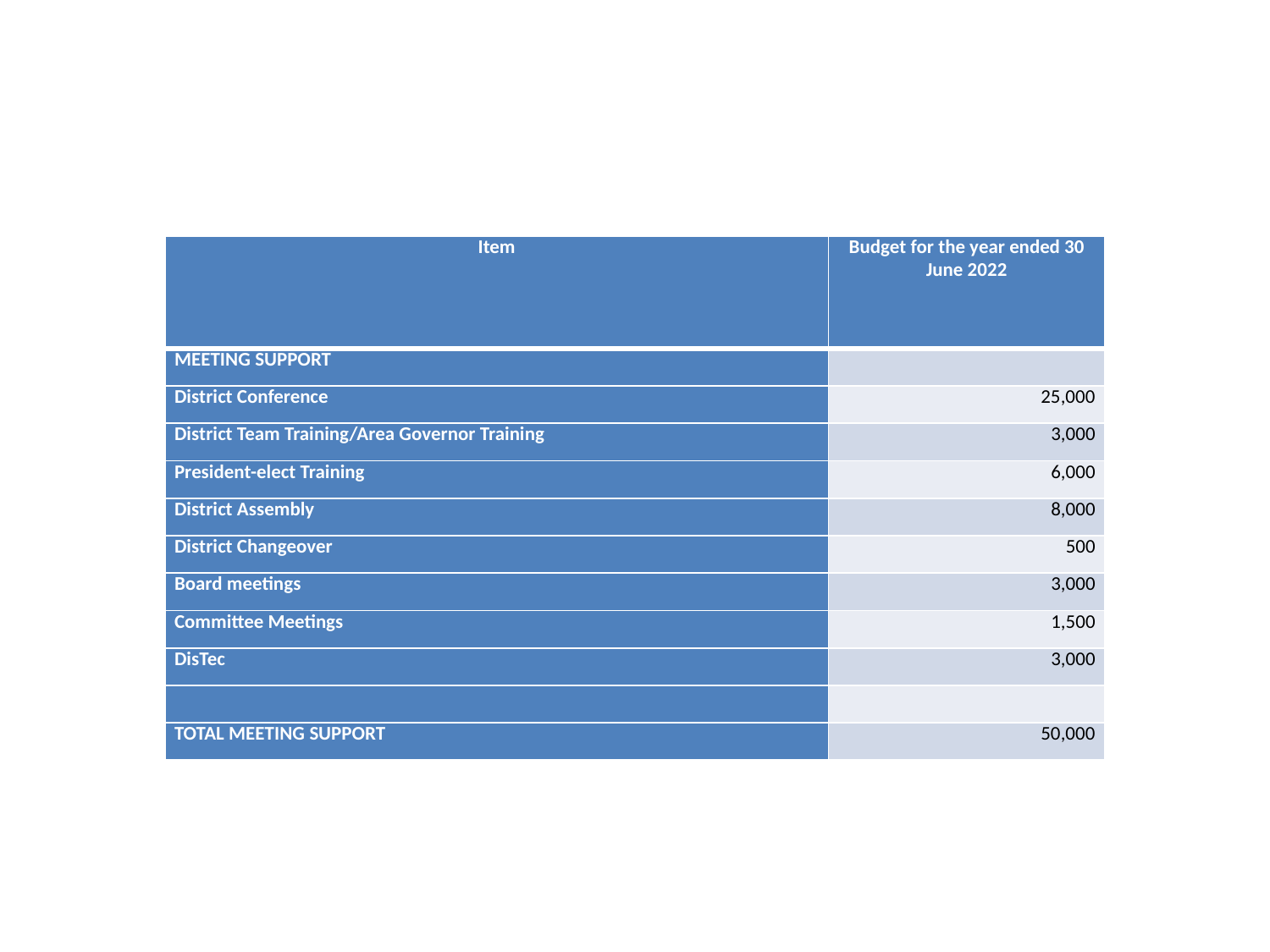

#
| Item | Budget for the year ended 30 June 2022 |
| --- | --- |
| MEETING SUPPORT |  |
| District Conference | 25,000 |
| District Team Training/Area Governor Training | 3,000 |
| President-elect Training | 6,000 |
| District Assembly | 8,000 |
| District Changeover | 500 |
| Board meetings | 3,000 |
| Committee Meetings | 1,500 |
| DisTec | 3,000 |
|  |  |
| TOTAL MEETING SUPPORT | 50,000 |